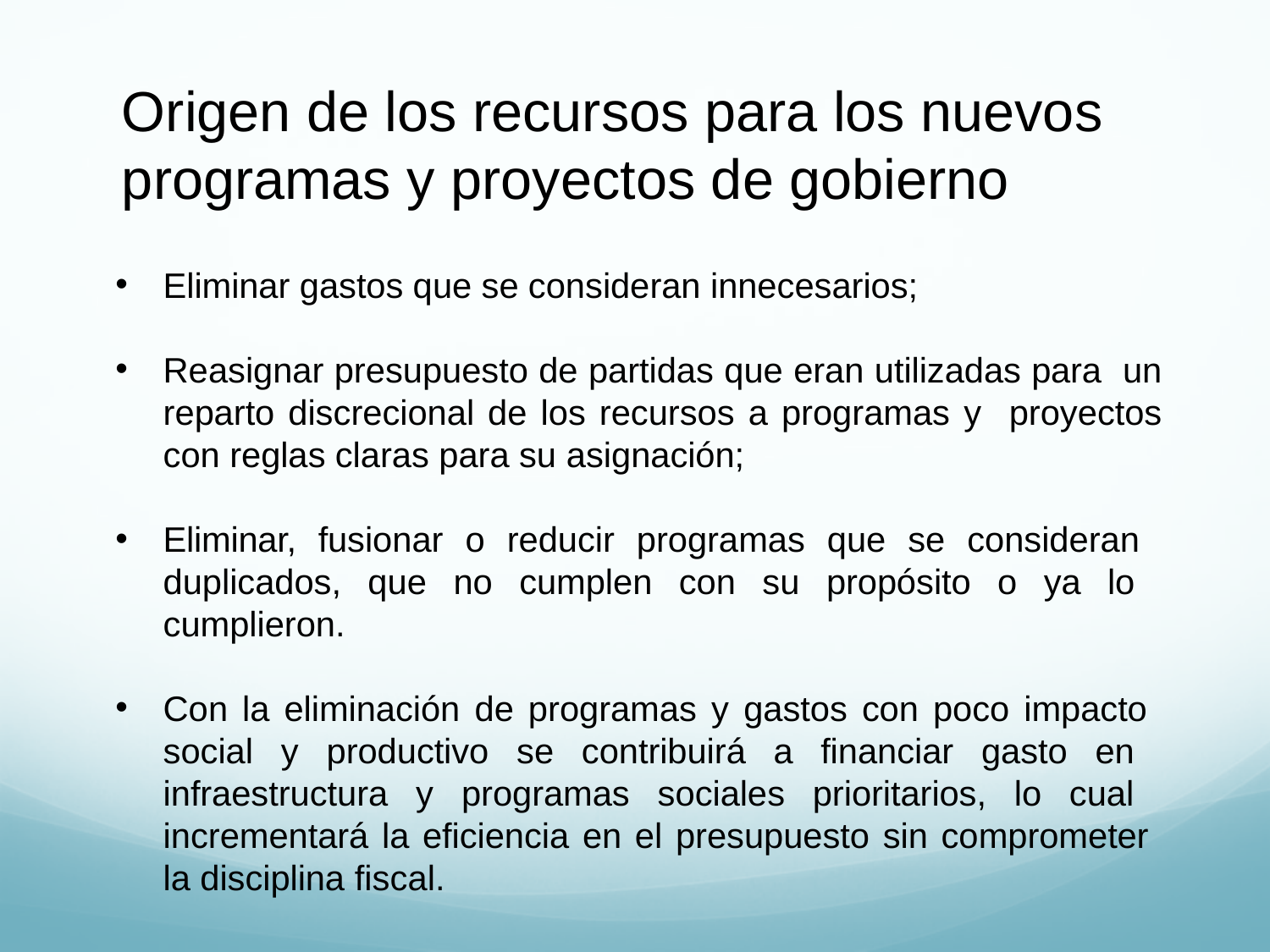

Origen de los recursos para los nuevos programas y proyectos de gobierno

Eliminar gastos que se consideran innecesarios;

Reasignar presupuesto de partidas que eran utilizadas para  un reparto discrecional de los recursos a programas y  proyectos con reglas claras para su asignación;

Eliminar, fusionar o reducir programas que se consideran  duplicados, que no cumplen con su propósito o ya lo  cumplieron.

Con la eliminación de programas y gastos con poco impacto  social y productivo se contribuirá a financiar gasto en  infraestructura y programas sociales prioritarios, lo cual  incrementará la eficiencia en el presupuesto sin comprometer  la disciplina fiscal.